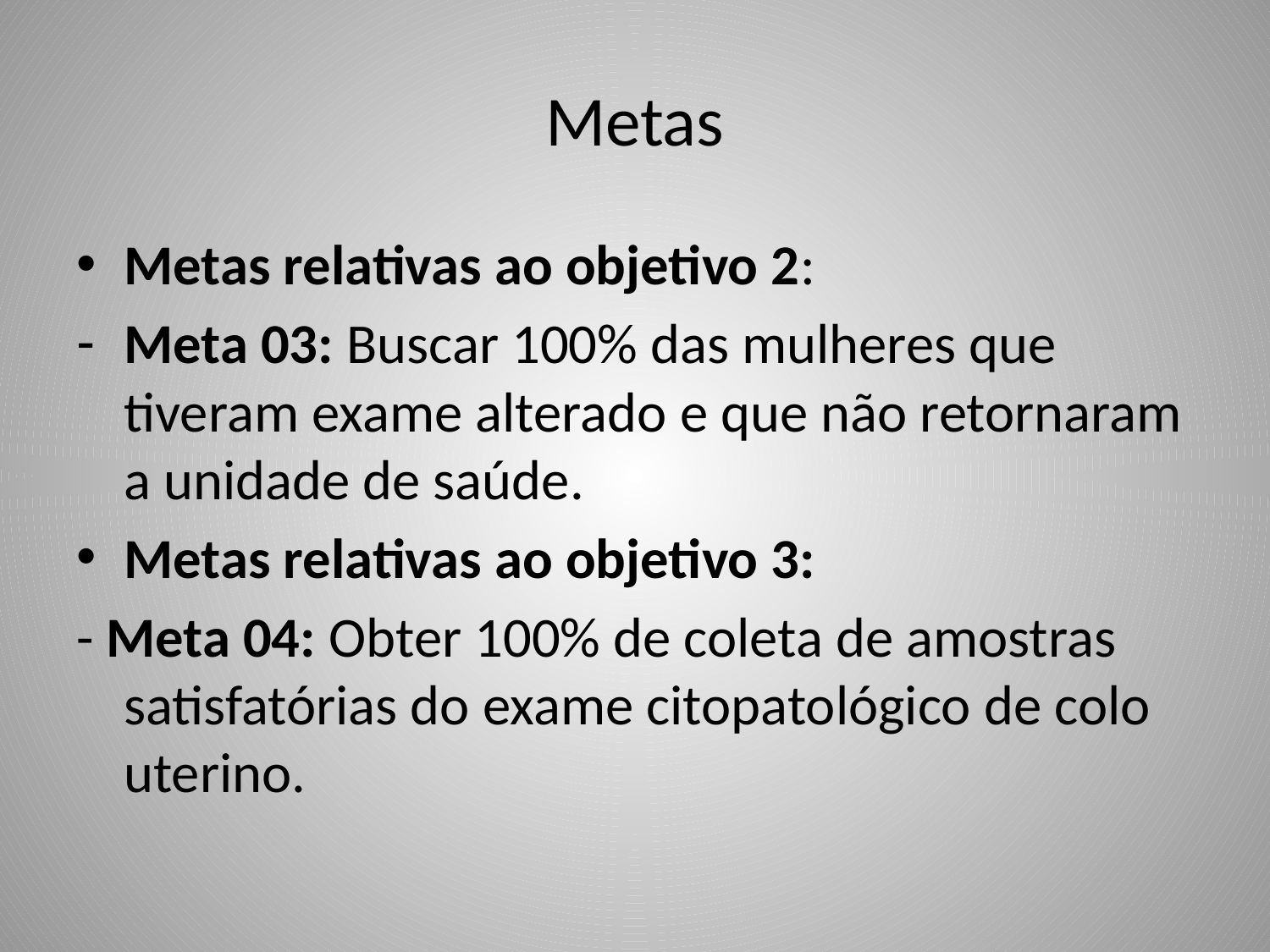

# Metas
Metas relativas ao objetivo 2:
Meta 03: Buscar 100% das mulheres que tiveram exame alterado e que não retornaram a unidade de saúde.
Metas relativas ao objetivo 3:
- Meta 04: Obter 100% de coleta de amostras satisfatórias do exame citopatológico de colo uterino.